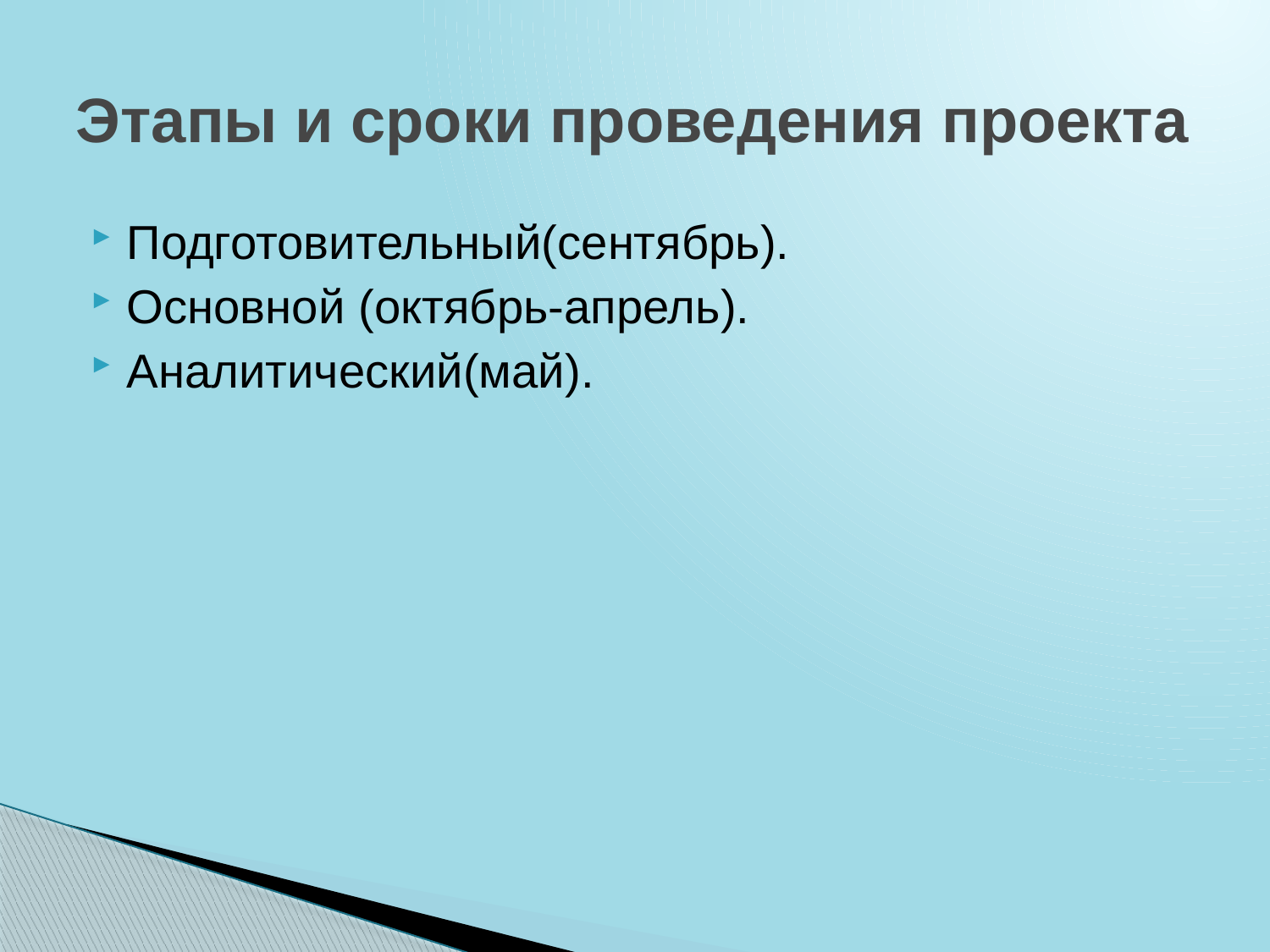

# Этапы и сроки проведения проекта
Подготовительный(сентябрь).
Основной (октябрь-апрель).
Аналитический(май).